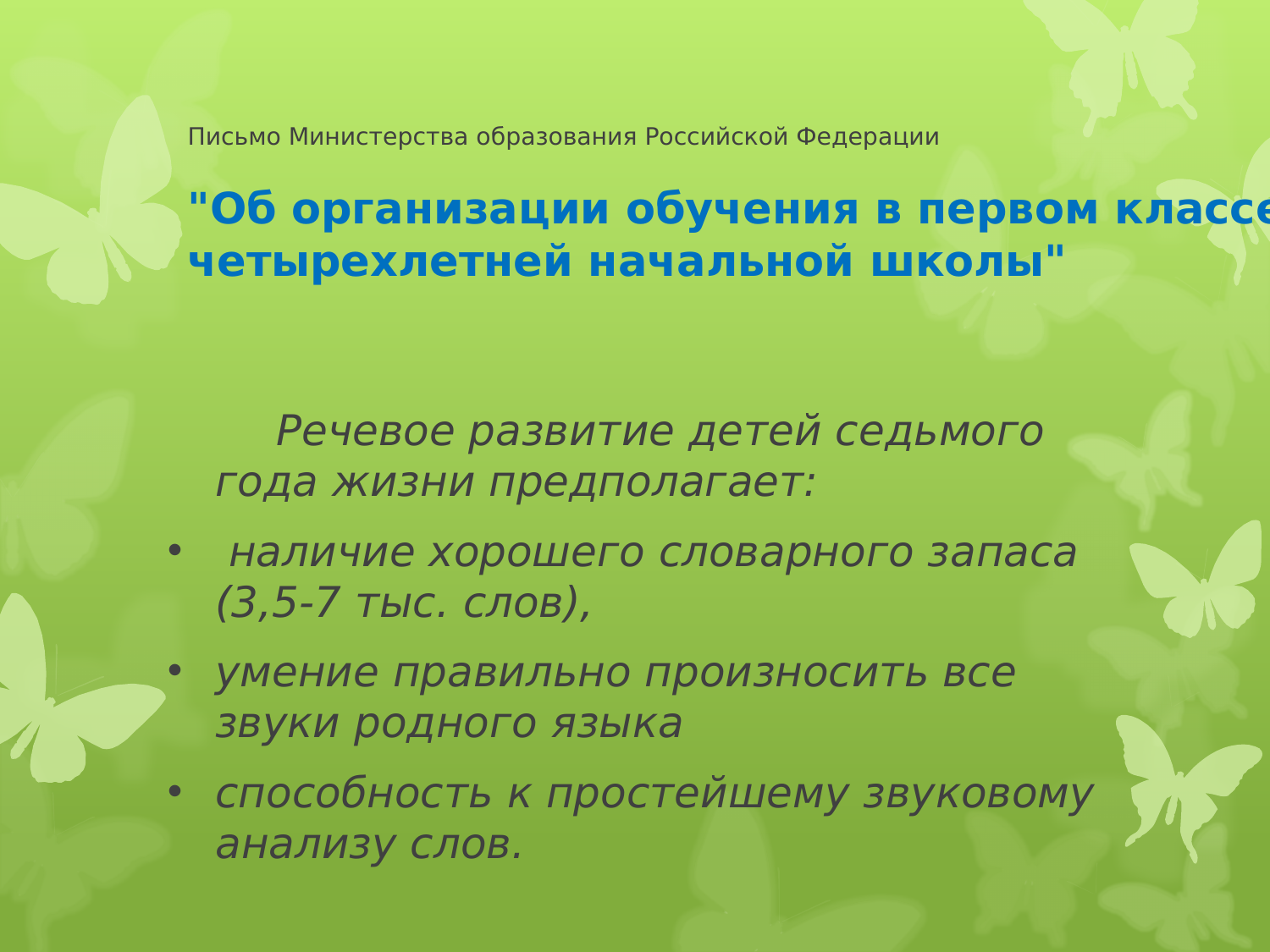

# Письмо Министерства образования Российской Федерации "Об организации обучения в первом классе четырехлетней начальной школы"
        Речевое развитие детей седьмого года жизни предполагает:
 наличие хорошего словарного запаса (3,5-7 тыс. слов),
умение правильно произносить все звуки родного языка
способность к простейшему звуковому анализу слов.